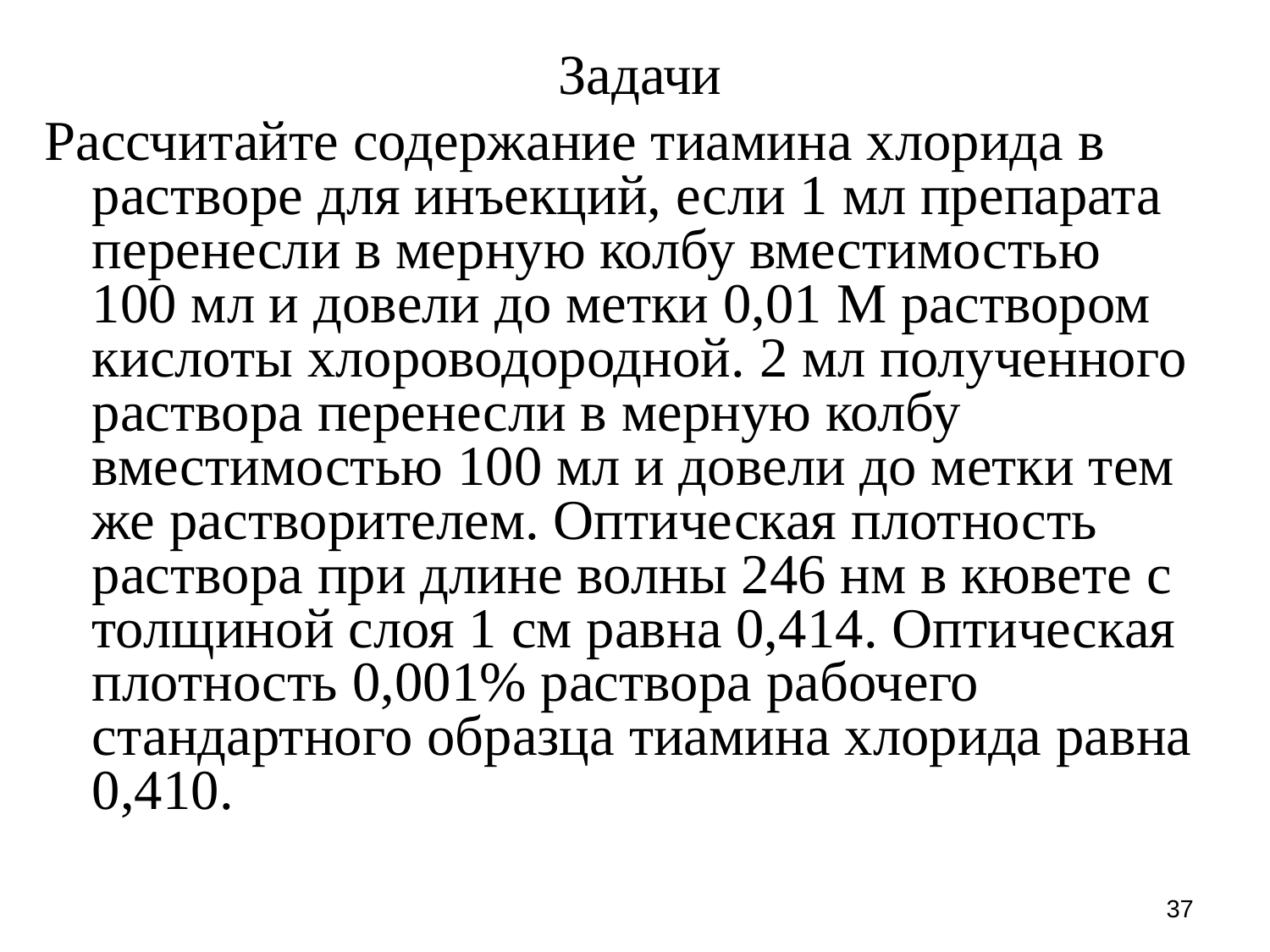

Задачи
Рассчитайте содержание тиамина хлорида в растворе для инъекций, если 1 мл препарата перенесли в мерную колбу вместимостью        100 мл и довели до метки 0,01 М раствором кислоты хлороводородной. 2 мл полученного раствора перенесли в мерную колбу вместимостью 100 мл и довели до метки тем же растворителем. Оптическая плотность раствора при длине волны 246 нм в кювете с толщиной слоя 1 см равна 0,414. Оптическая плотность 0,001% раствора рабочего стандартного образца тиамина хлорида равна 0,410.
37